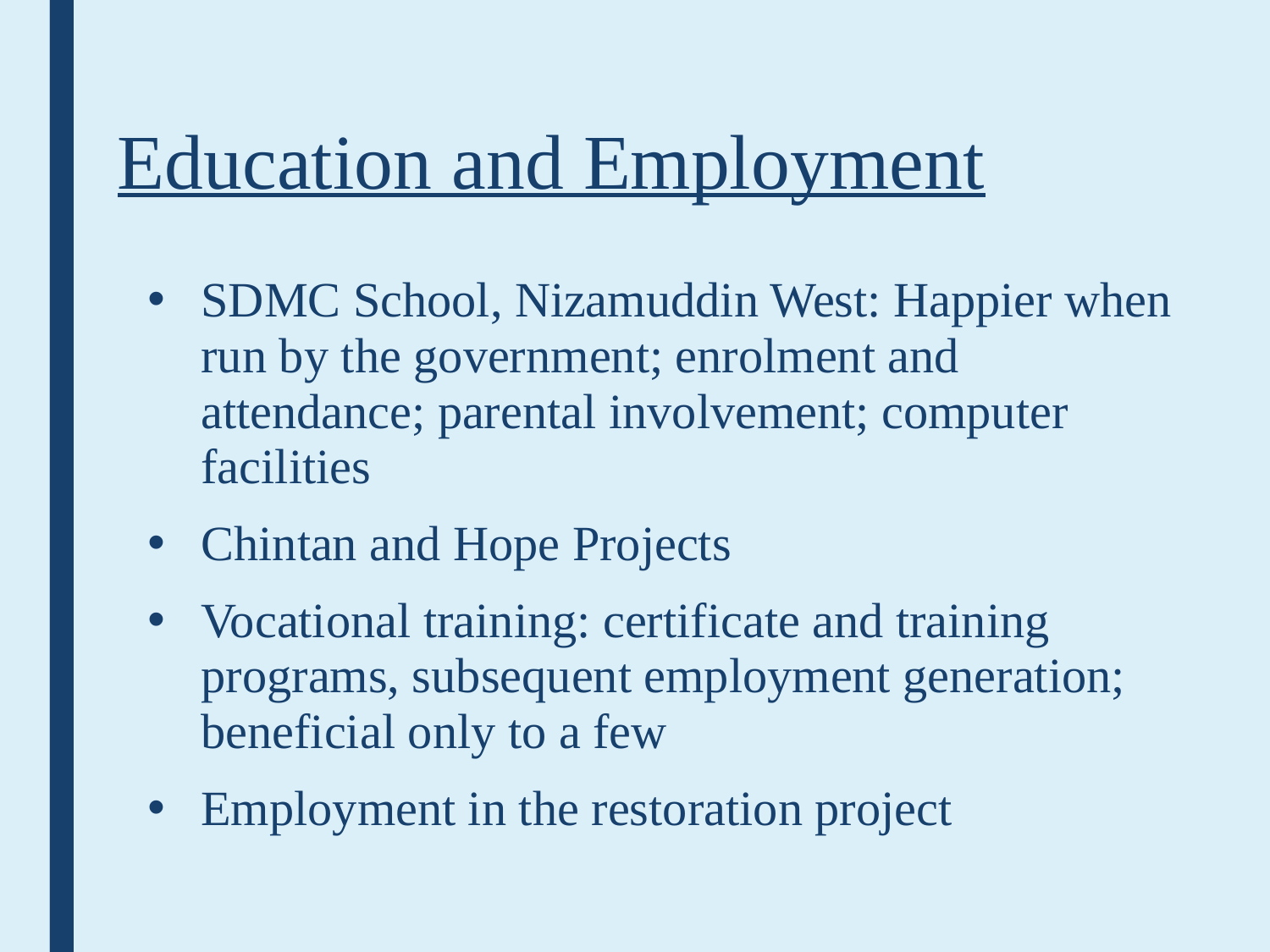

# Education and Employment
SDMC School, Nizamuddin West: Happier when run by the government; enrolment and attendance; parental involvement; computer facilities
Chintan and Hope Projects
Vocational training: certificate and training programs, subsequent employment generation; beneficial only to a few
Employment in the restoration project